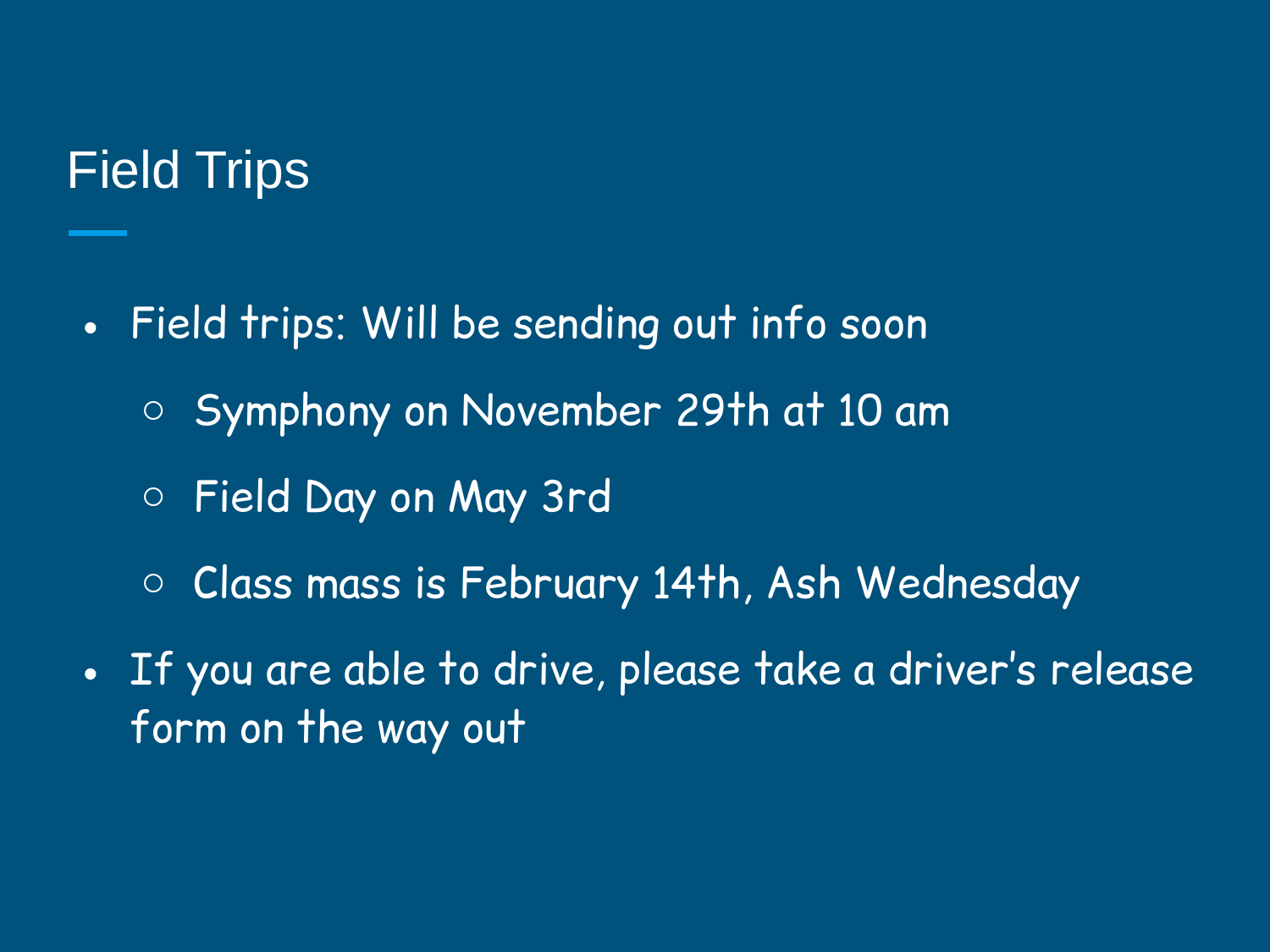

# Field Trips
Field trips: Will be sending out info soon
Symphony on November 29th at 10 am
Field Day on May 3rd
Class mass is February 14th, Ash Wednesday
If you are able to drive, please take a driver’s release form on the way out